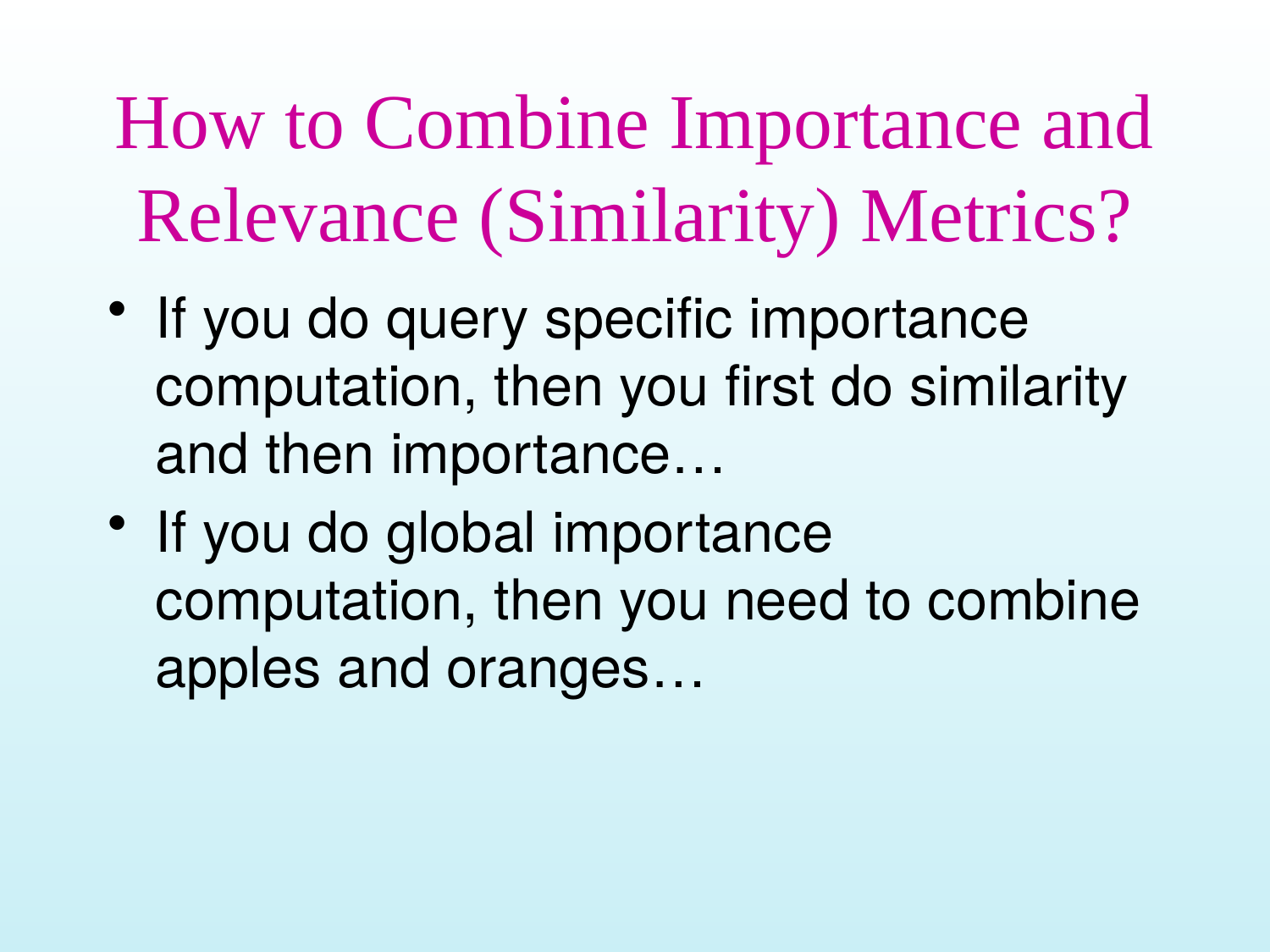

# How to Combine Importance and Relevance (Similarity) Metrics?
If you do query specific importance computation, then you first do similarity and then importance…
If you do global importance computation, then you need to combine apples and oranges…